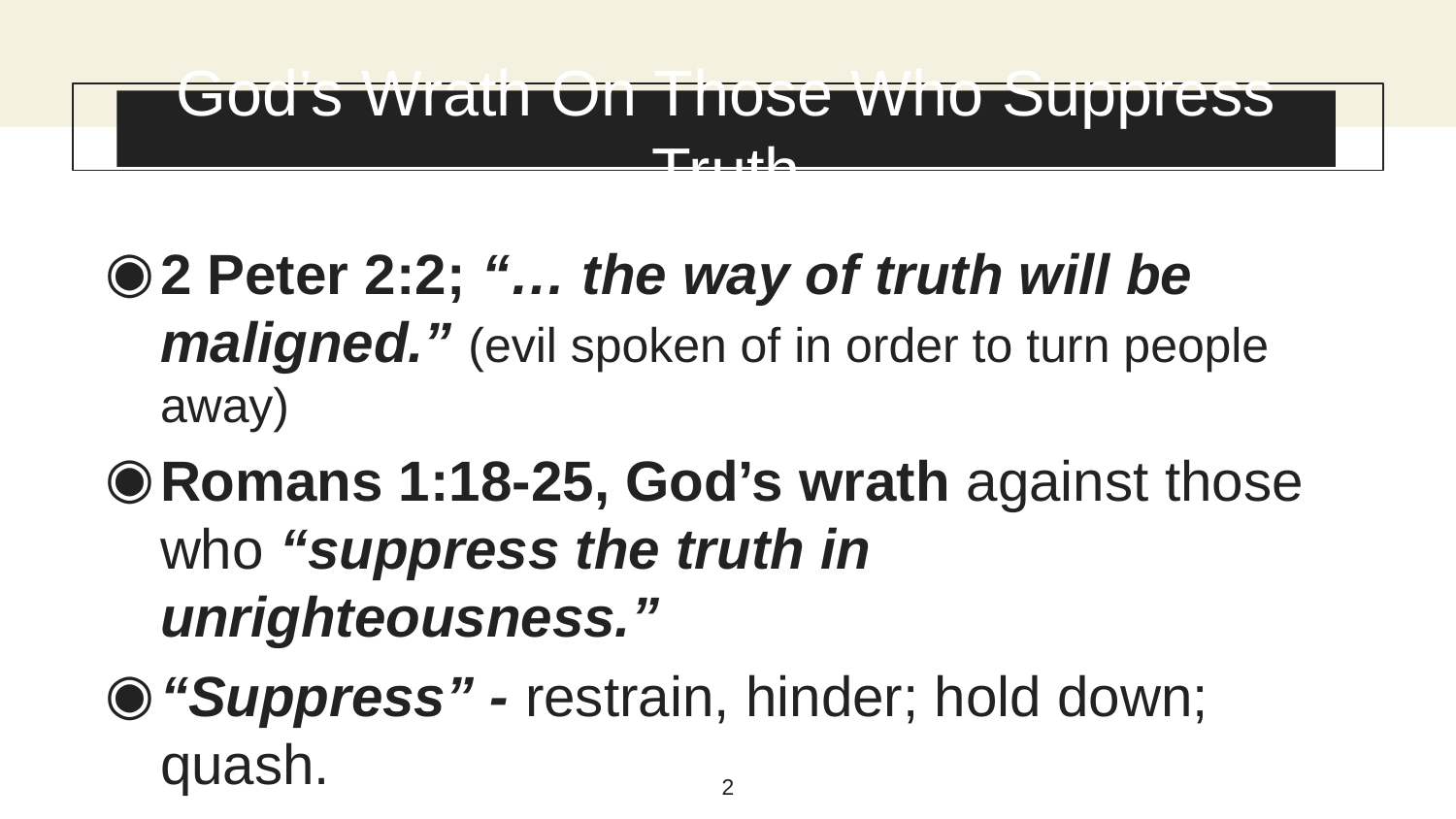

# God’s Wrath On Those Who Suppress Truth
2 Peter 2:2; “… the way of truth will be maligned.” (evil spoken of in order to turn people away)
Romans 1:18-25, God’s wrath against those who “suppress the truth in unrighteousness.”
“Suppress” - restrain, hinder; hold down; quash.

2